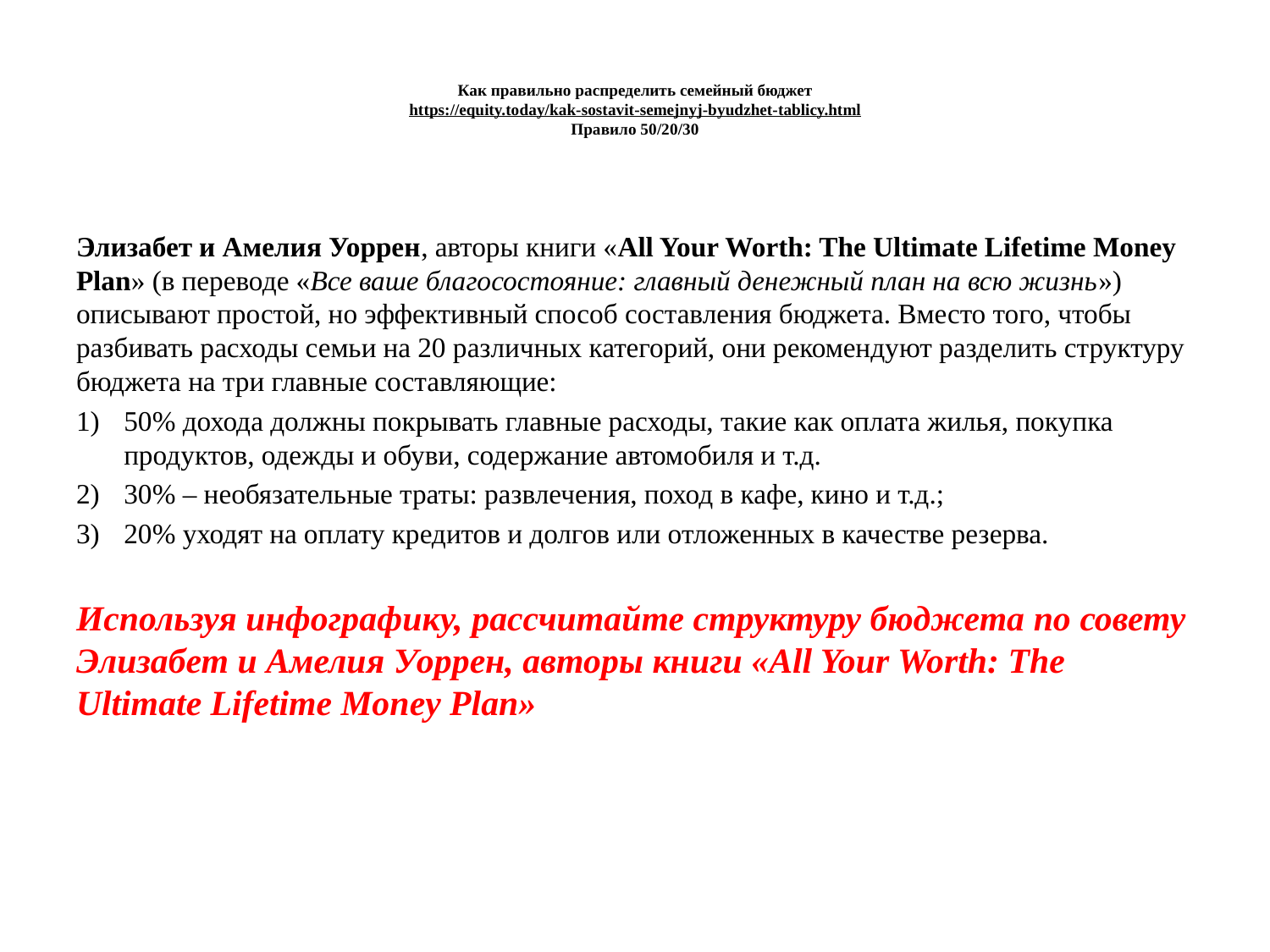

# Как правильно распределить семейный бюджет https://equity.today/kak-sostavit-semejnyj-byudzhet-tablicy.html Правило 50/20/30
Элизабет и Амелия Уоррен, авторы книги «All Your Worth: The Ultimate Lifetime Money Plan» (в переводе «Все ваше благосостояние: главный денежный план на всю жизнь») описывают простой, но эффективный способ составления бюджета. Вместо того, чтобы разбивать расходы семьи на 20 различных категорий, они рекомендуют разделить структуру бюджета на три главные составляющие:
50% дохода должны покрывать главные расходы, такие как оплата жилья, покупка продуктов, одежды и обуви, содержание автомобиля и т.д.
30% ­­– необязательные траты: развлечения, поход в кафе, кино и т.д.;
20% уходят на оплату кредитов и долгов или отложенных в качестве резерва.

Используя инфографику, рассчитайте структуру бюджета по совету Элизабет и Амелия Уоррен, авторы книги «All Your Worth: The Ultimate Lifetime Money Plan»